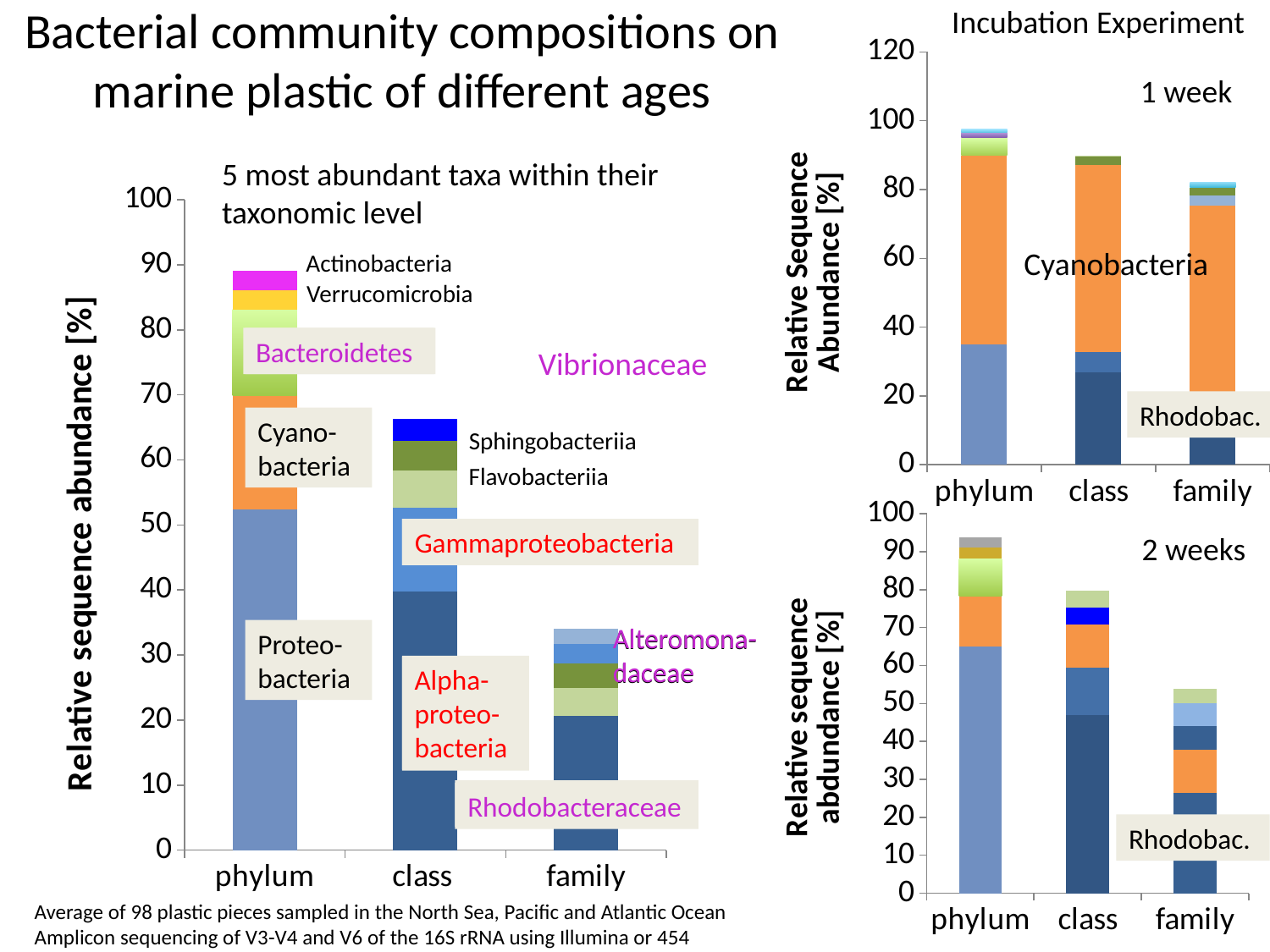

# Bacterial community compositions on marine plastic of different ages
Incubation Experiment

### Chart

| Category |  |  |  |  |  |
|---|---|---|---|---|---|
| phylum | 34.85914649317609 | 55.04326511053568 | 5.199001078172084 | 1.556161707382254 | 1.01781287724504 |
| class | 26.85413345374457 | 5.788033211386234 | 54.51569800123482 | 2.535363122828679 | 0.193241611913341 |
| family | 20.69270252587152 | 54.51569800123482 | 3.115180110028843 | 2.195508537832782 | 1.622602910143111 |
1 week
5 most abundant taxa within their taxonomic level

### Chart

| Category |  |  |  |  |  |
|---|---|---|---|---|---|
| phylum | 52.395 | 17.54 | 13.205 | 3.0 | 2.95 |
| class  | 39.715 | 12.97 | 5.729999999999999 | 4.569999999999998 | 3.35 |
| family | 20.595 | 4.375 | 3.78 | 3.005 | 2.27 |
Cyanobacteria
Actinobacteria
Verrucomicrobia
Bacteroidetes
Bacteroidetes
Vibrionaceae
Rhodobac.
Cyano-
bacteria
Sphingobacteriia
Flavobacteriia

### Chart

| Category |  |  |  |  |  |
|---|---|---|---|---|---|
| phylum | 65.0242918690989 | 13.16344302869191 | 9.9138326152718 | 3.020441837015309 | 2.57585479878999 |
| class | 46.89247410395087 | 12.46218718489321 | 11.4355119625997 | 4.537537812815104 | 4.367953066275531 |
| family | 26.4643872032267 | 11.4355119625997 | 6.146301219176827 | 6.03630030250252 | 3.813365111375929 |
Gammaproteobacteria
Gammaproteobacteria
2 weeks
Alteromona-daceae
Alteromona-daceae
Proteo-
bacteria
Alpha-
proteo-
bacteria
Alpha-
proteo-
bacteria
Rhodobacteraceae
Rhodobacteraceae
Rhodobac.
Average of 98 plastic pieces sampled in the North Sea, Pacific and Atlantic Ocean
Amplicon sequencing of V3-V4 and V6 of the 16S rRNA using Illumina or 454